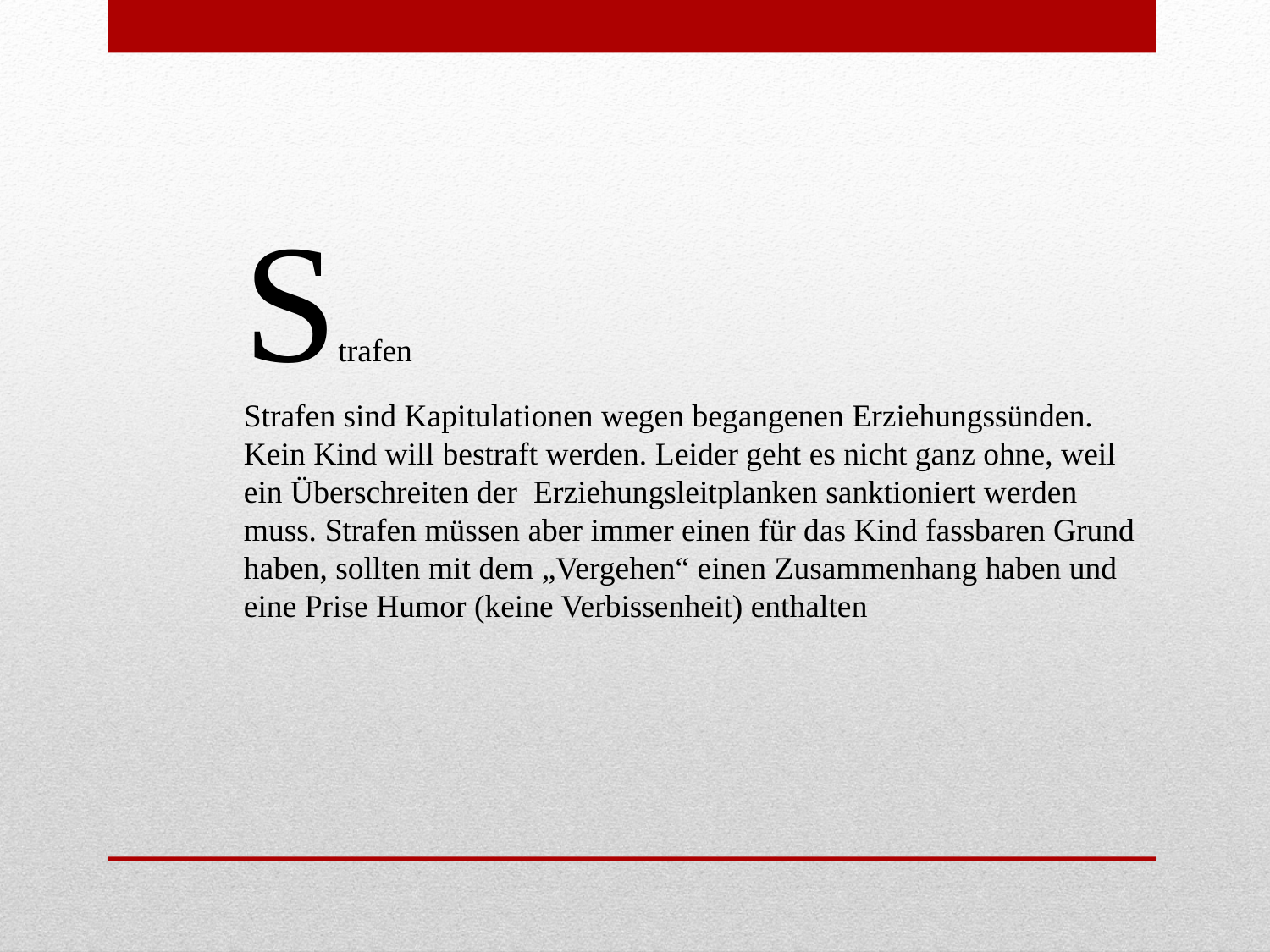

Strafen
Strafen sind Kapitulationen wegen begangenen Erziehungssünden. Kein Kind will bestraft werden. Leider geht es nicht ganz ohne, weil ein Überschreiten der  Erziehungsleitplanken sanktioniert werden muss. Strafen müssen aber immer einen für das Kind fassbaren Grund haben, sollten mit dem „Vergehen“ einen Zusammenhang haben und eine Prise Humor (keine Verbissenheit) enthalten